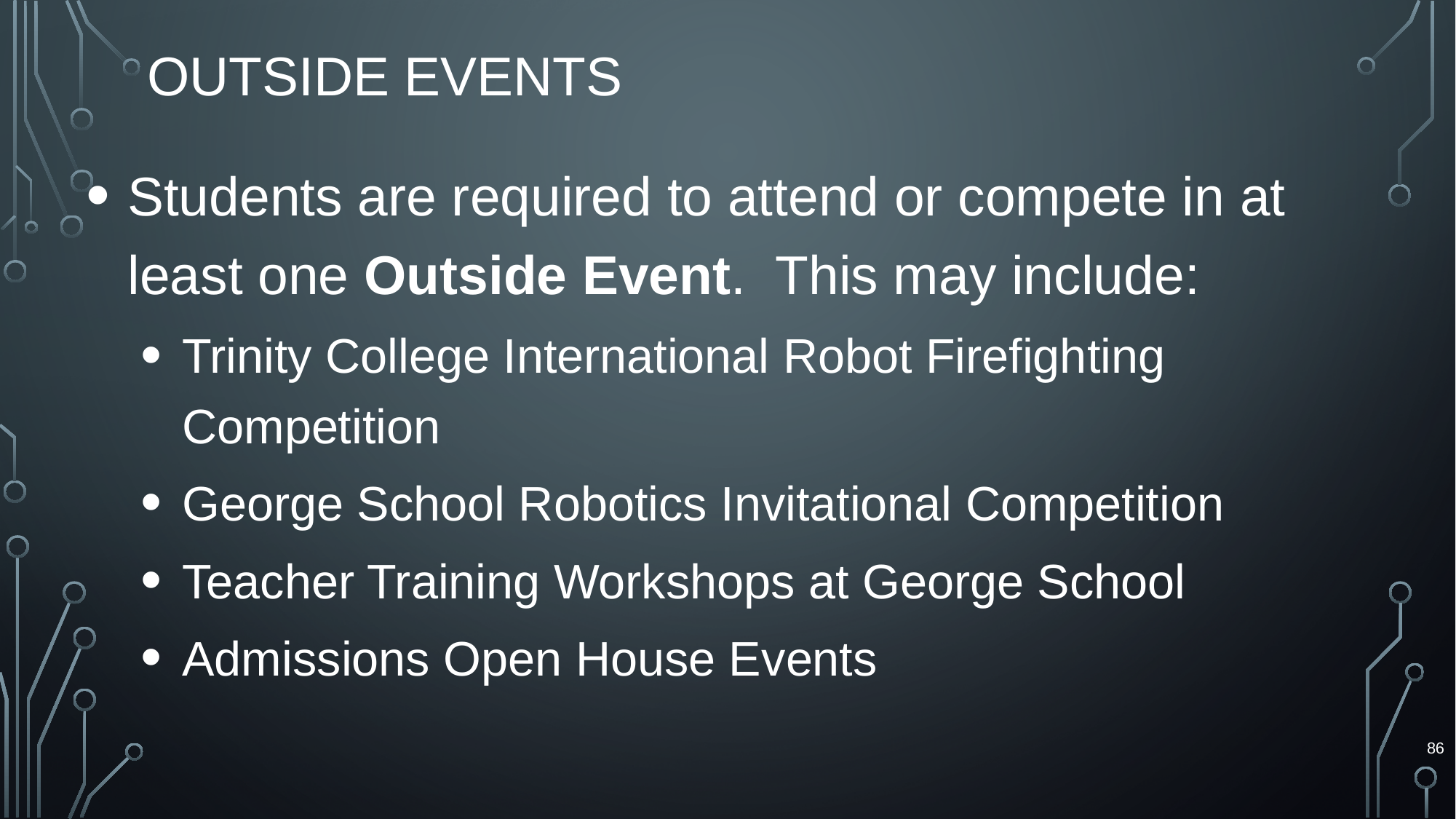

# Outside Events
Students are required to attend or compete in at least one Outside Event.  This may include:
Trinity College International Robot Firefighting Competition
George School Robotics Invitational Competition
Teacher Training Workshops at George School
Admissions Open House Events

86